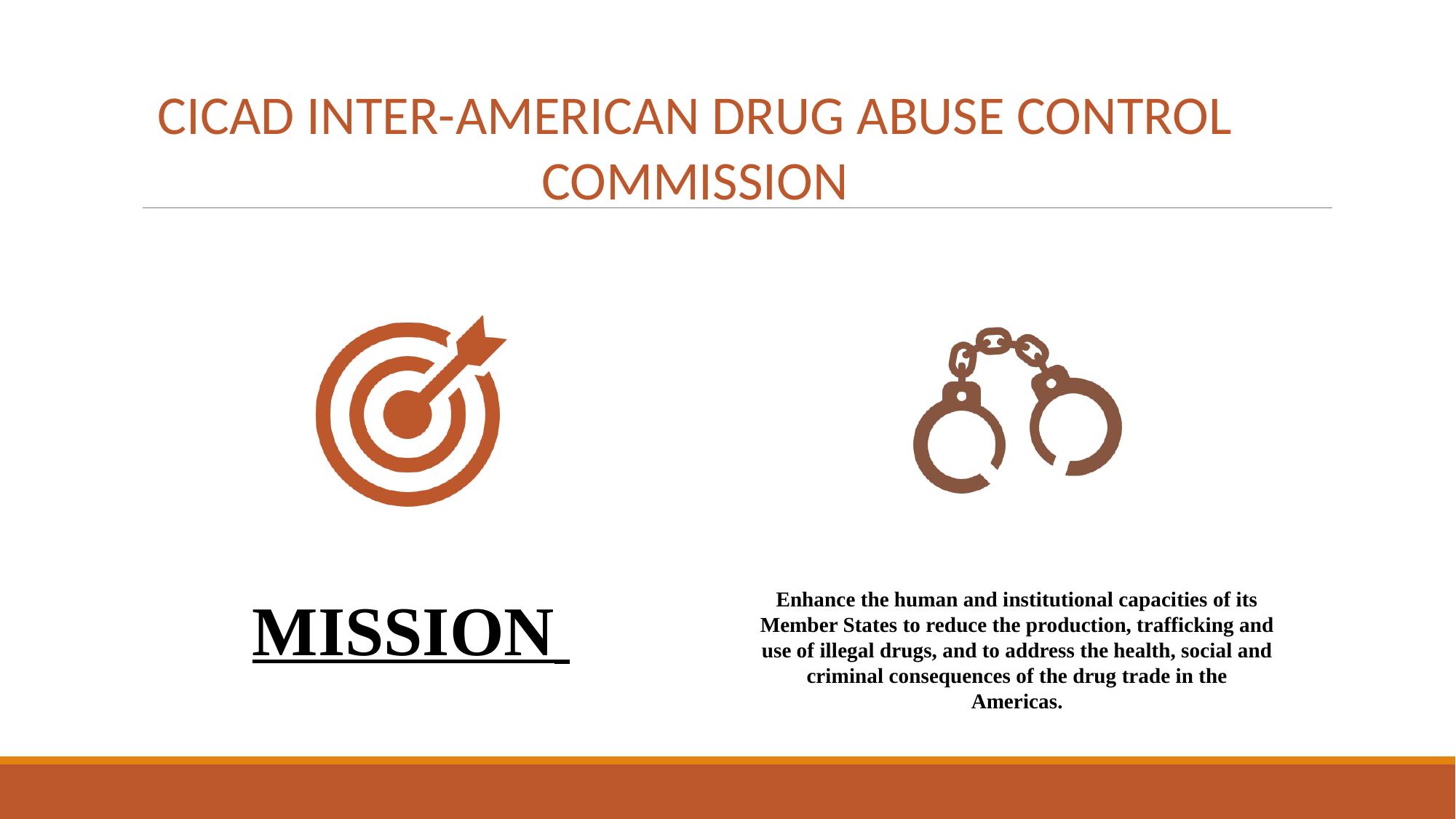

CICAD Inter-American Drug Abuse Control Commission
MISSION
Enhance the human and institutional capacities of its Member States to reduce the production, trafficking and use of illegal drugs, and to address the health, social and criminal consequences of the drug trade in the Americas.